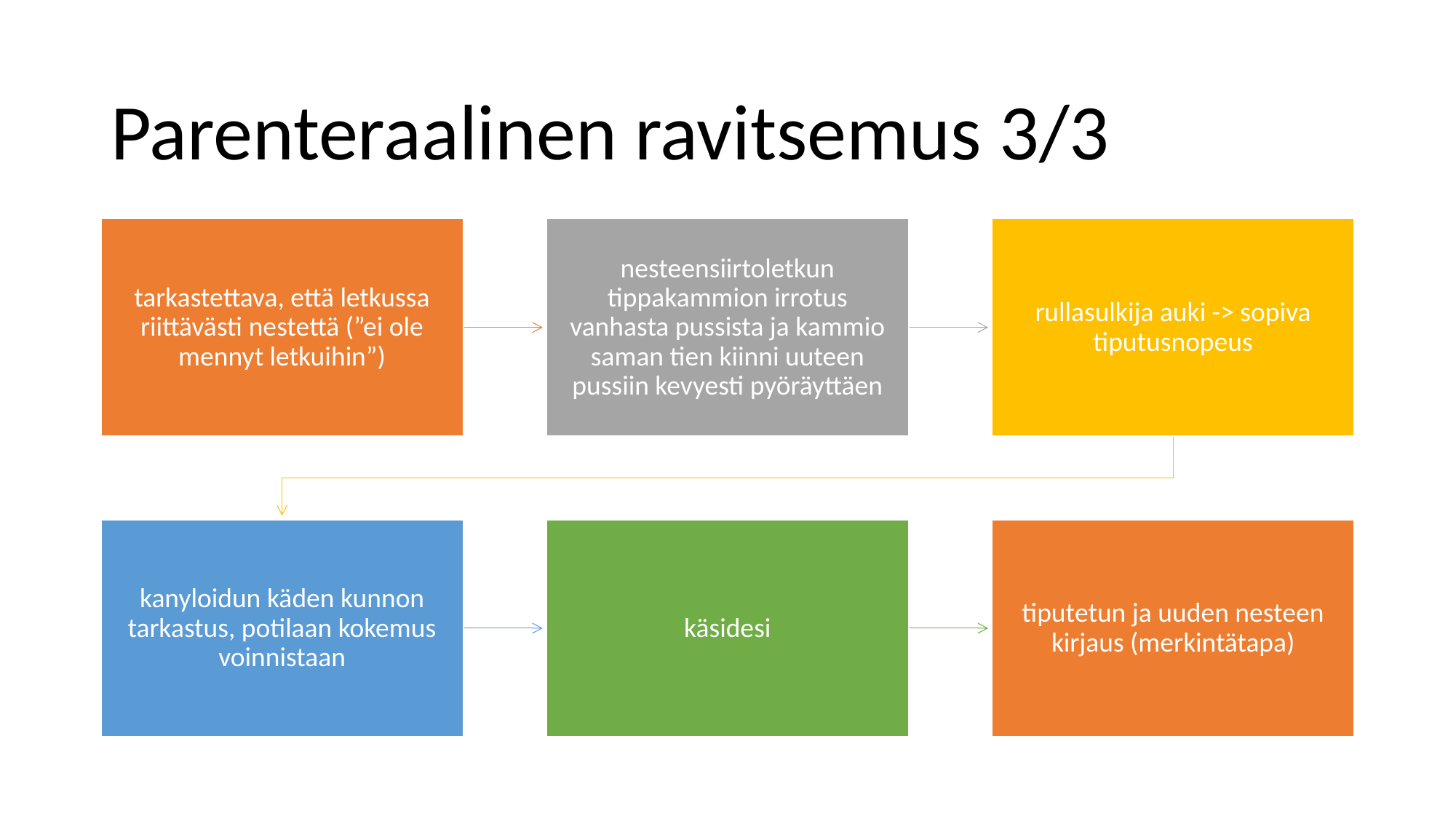

# Parenteraalinen ravitsemus 3/3

tarkastettava, että letkussa riittävästi nestettä (”ei ole mennyt letkuihin”)

nesteensiirtoletkun tippakammion irrotus vanhasta pussista ja kammio saman tien kiinni uuteen pussiin kevyesti pyöräyttäen

rullasulkija auki -> sopiva tiputusnopeus

kanyloidun käden kunnon tarkastus, potilaan kokemus voinnistaan

käsidesi
tiputetun ja uuden nesteen kirjaus (merkintätapa)